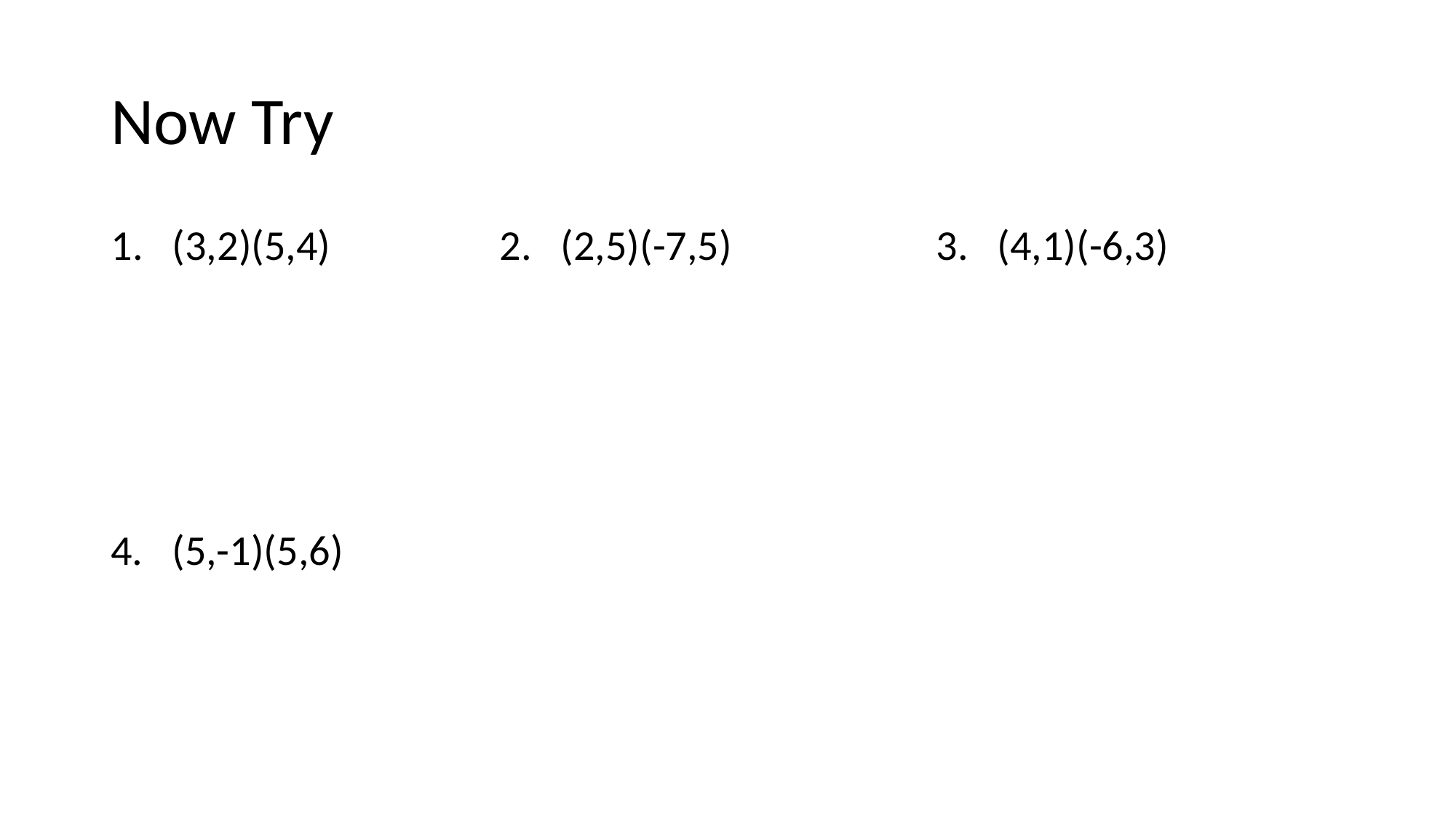

# Now Try
(3,2)(5,4)		2.   (2,5)(-7,5)		3.   (4,1)(-6,3)

4.   (5,-1)(5,6)